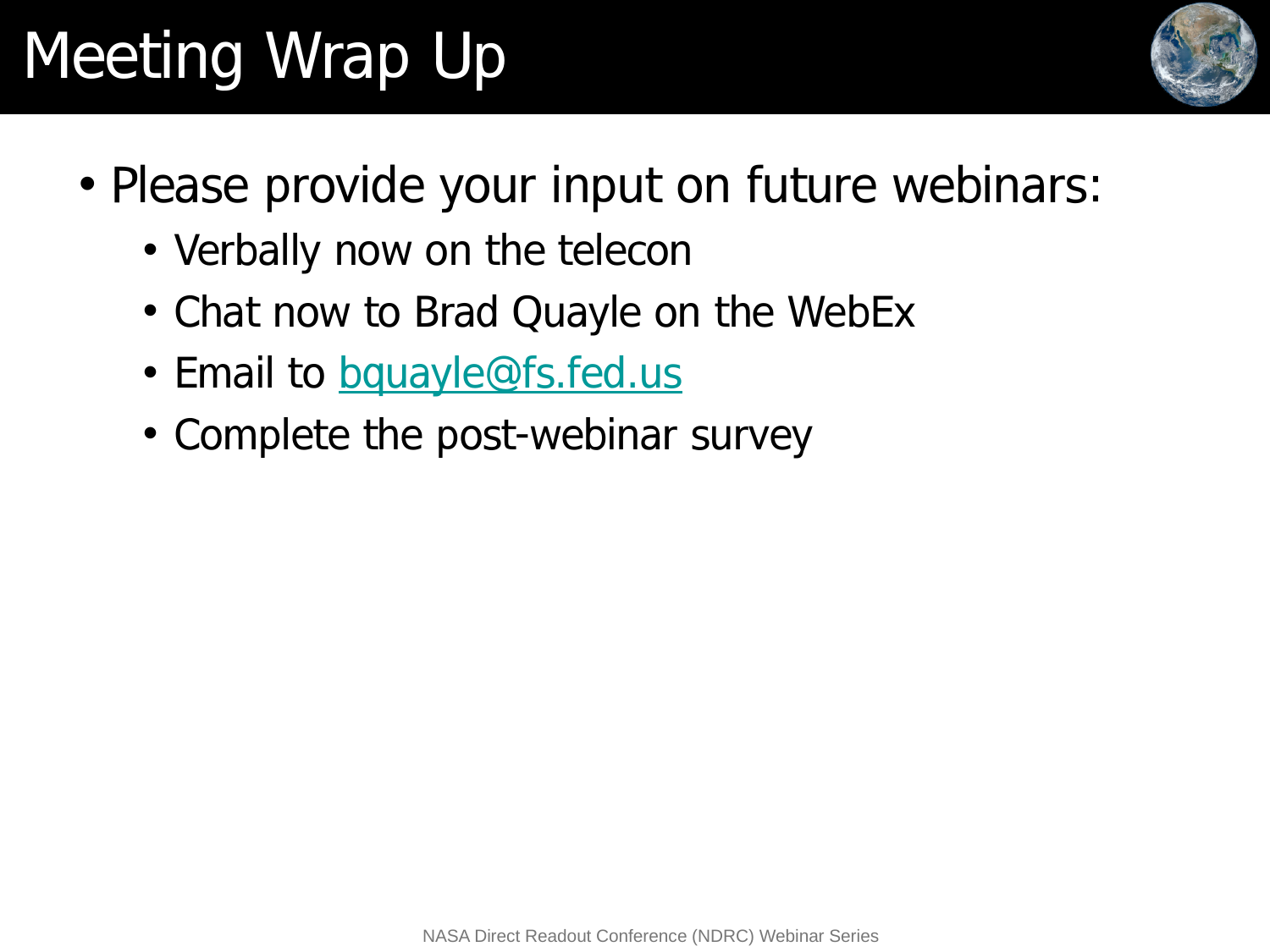

# Meeting Wrap Up
Please provide your input on future webinars:
Verbally now on the telecon
Chat now to Brad Quayle on the WebEx
Email to bquayle@fs.fed.us
Complete the post-webinar survey
NASA Direct Readout Conference (NDRC) Webinar Series